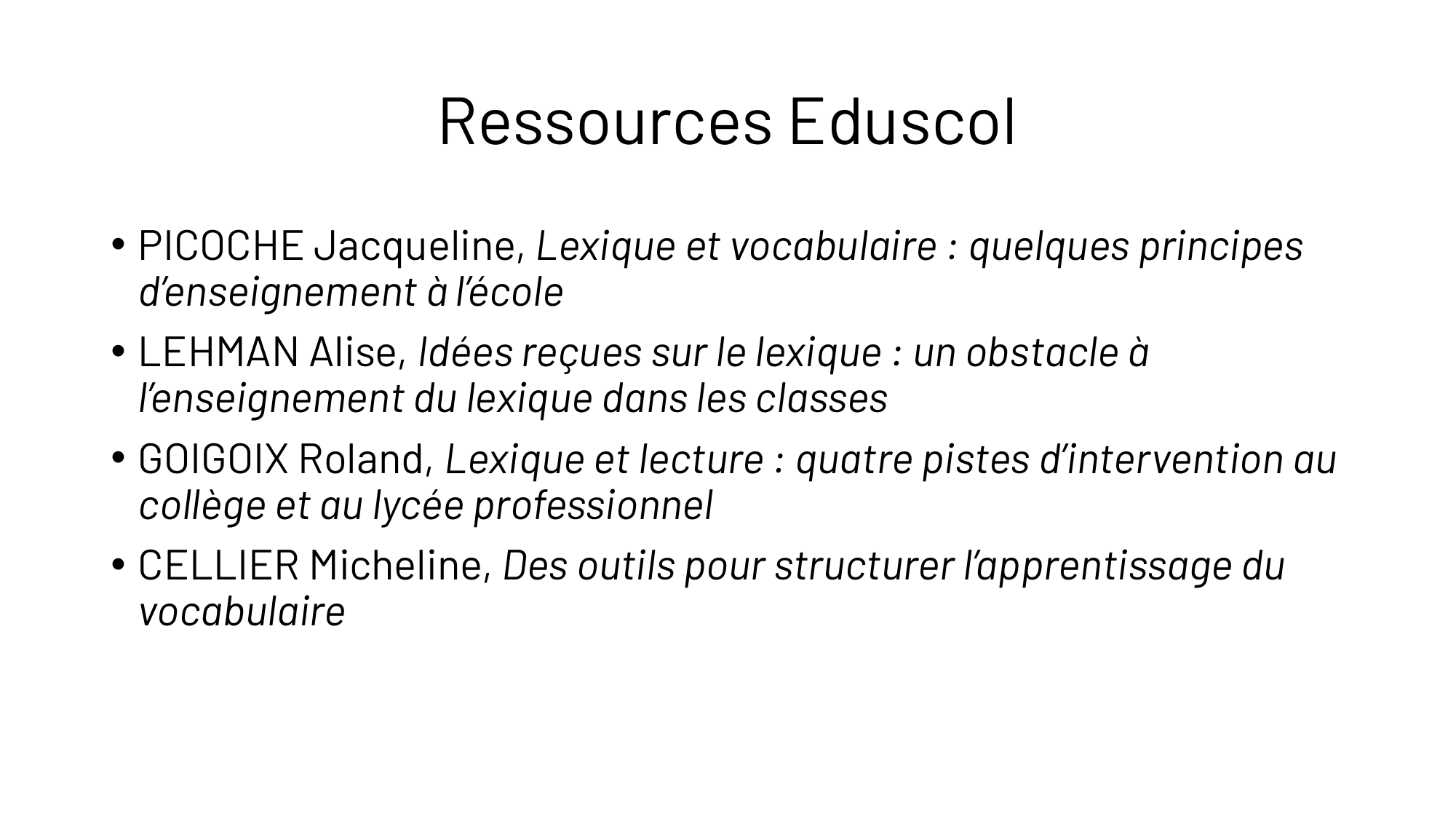

# Ressources Eduscol
PICOCHE Jacqueline, Lexique et vocabulaire : quelques principes d’enseignement à l’école
LEHMAN Alise, Idées reçues sur le lexique : un obstacle à l’enseignement du lexique dans les classes
GOIGOIX Roland, Lexique et lecture : quatre pistes d’intervention au collège et au lycée professionnel
CELLIER Micheline, Des outils pour structurer l’apprentissage du vocabulaire